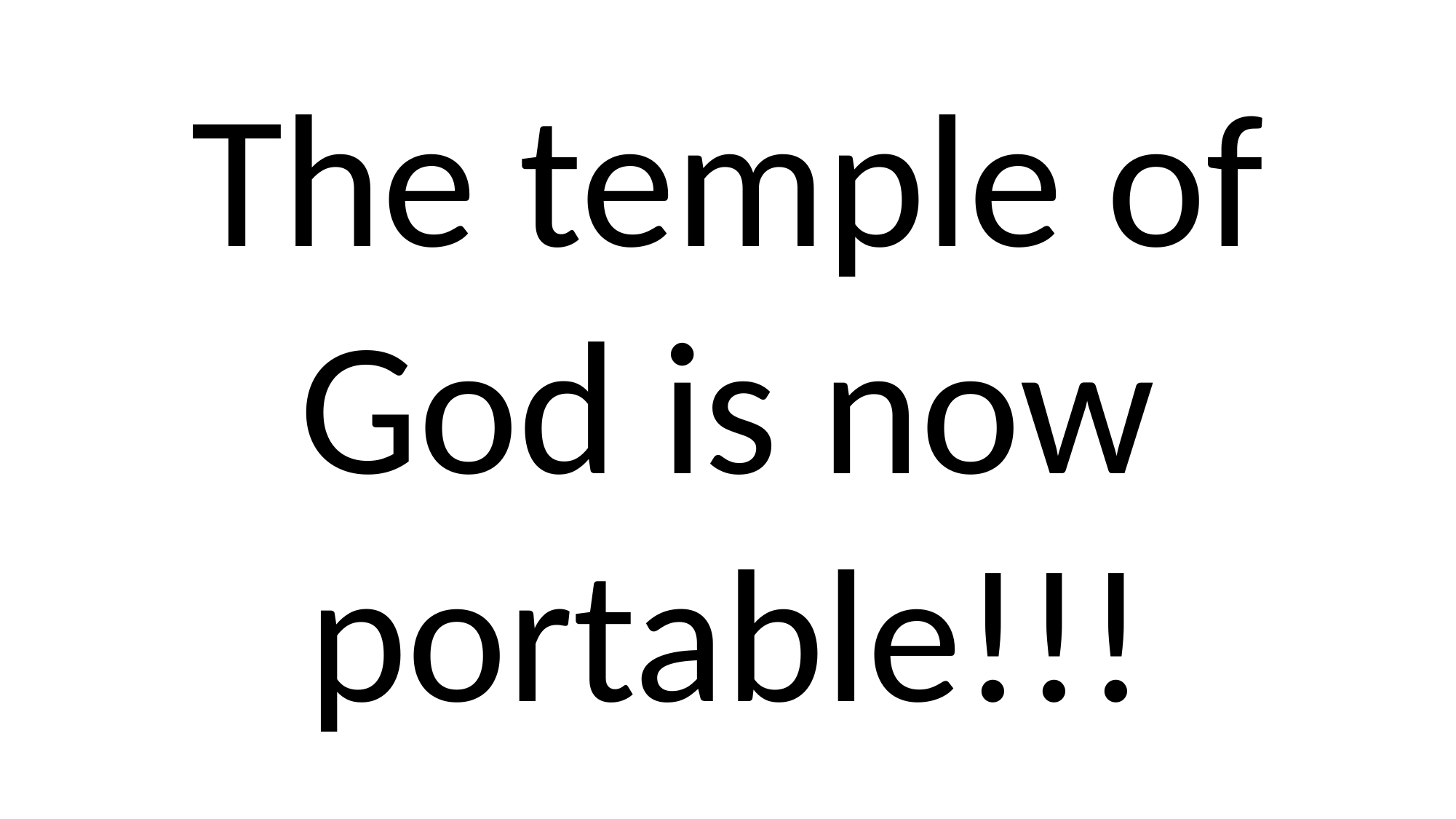

The temple of God is now portable!!!